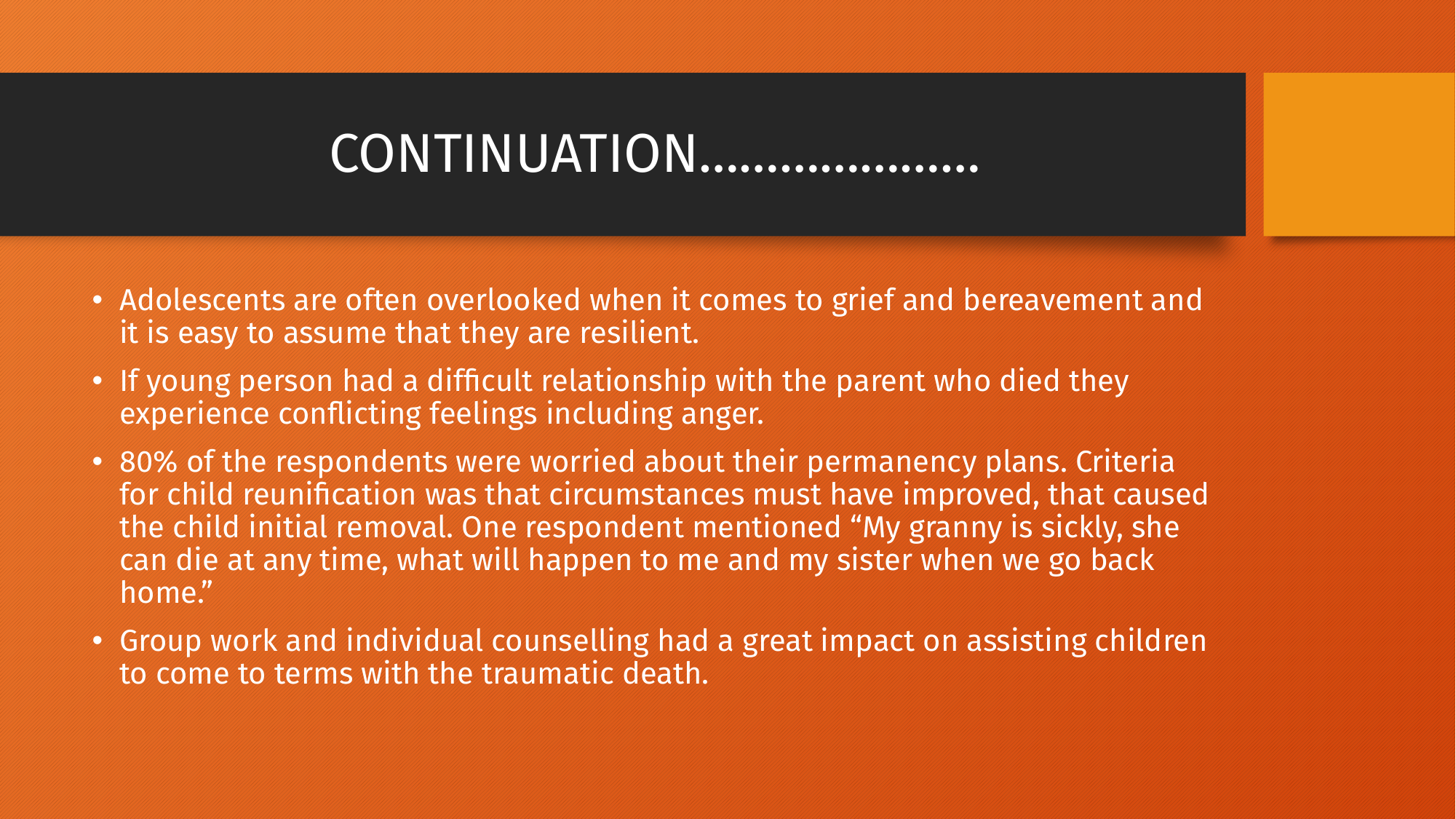

# CONTINUATION…………………
Adolescents are often overlooked when it comes to grief and bereavement and it is easy to assume that they are resilient.
If young person had a difficult relationship with the parent who died they experience conflicting feelings including anger.
80% of the respondents were worried about their permanency plans. Criteria for child reunification was that circumstances must have improved, that caused the child initial removal. One respondent mentioned “My granny is sickly, she can die at any time, what will happen to me and my sister when we go back home.”
Group work and individual counselling had a great impact on assisting children to come to terms with the traumatic death.